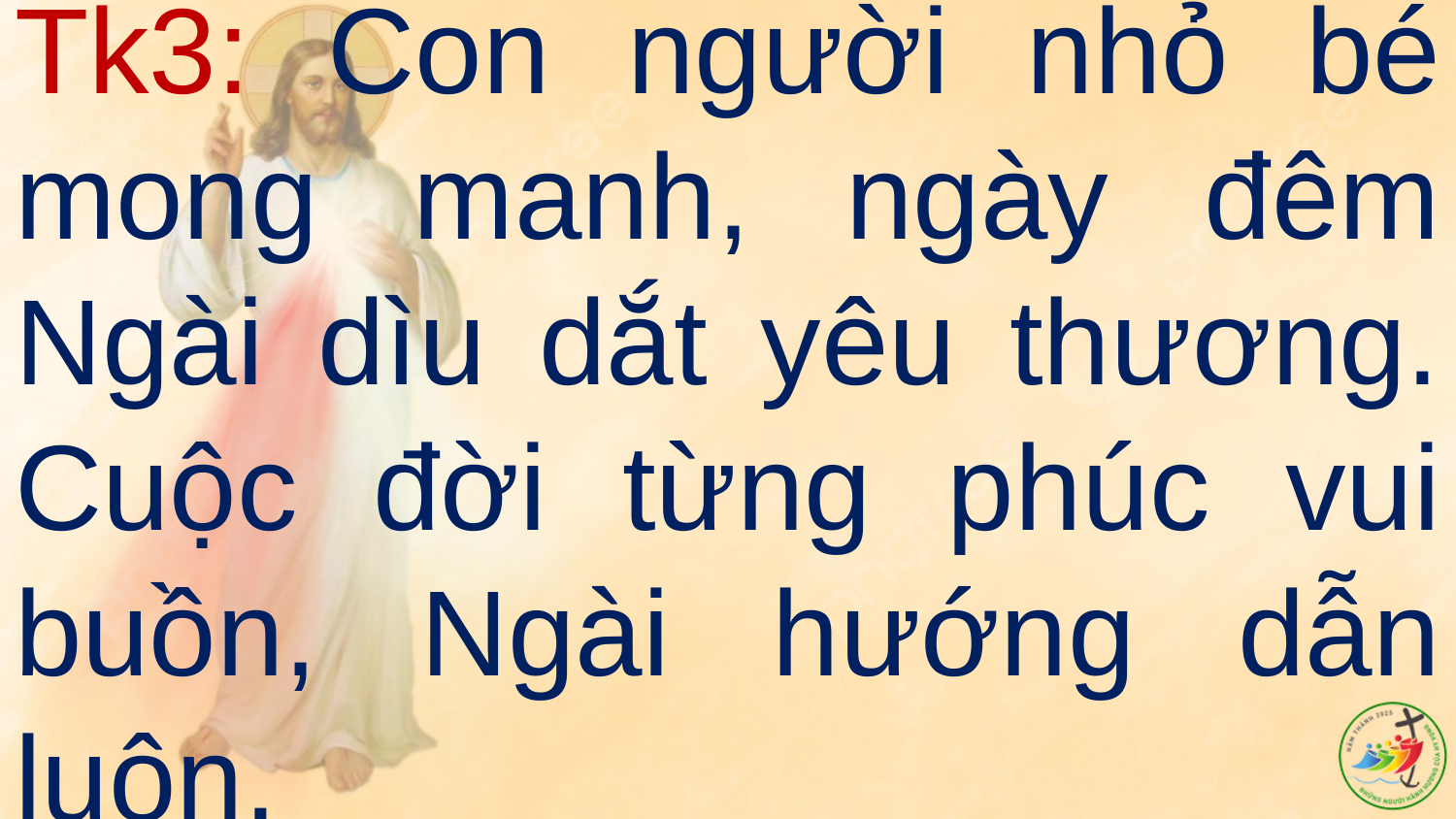

# Tk3: Con người nhỏ bé mong manh, ngày đêm Ngài dìu dắt yêu thương. Cuộc đời từng phúc vui buồn, Ngài hướng dẫn luôn.